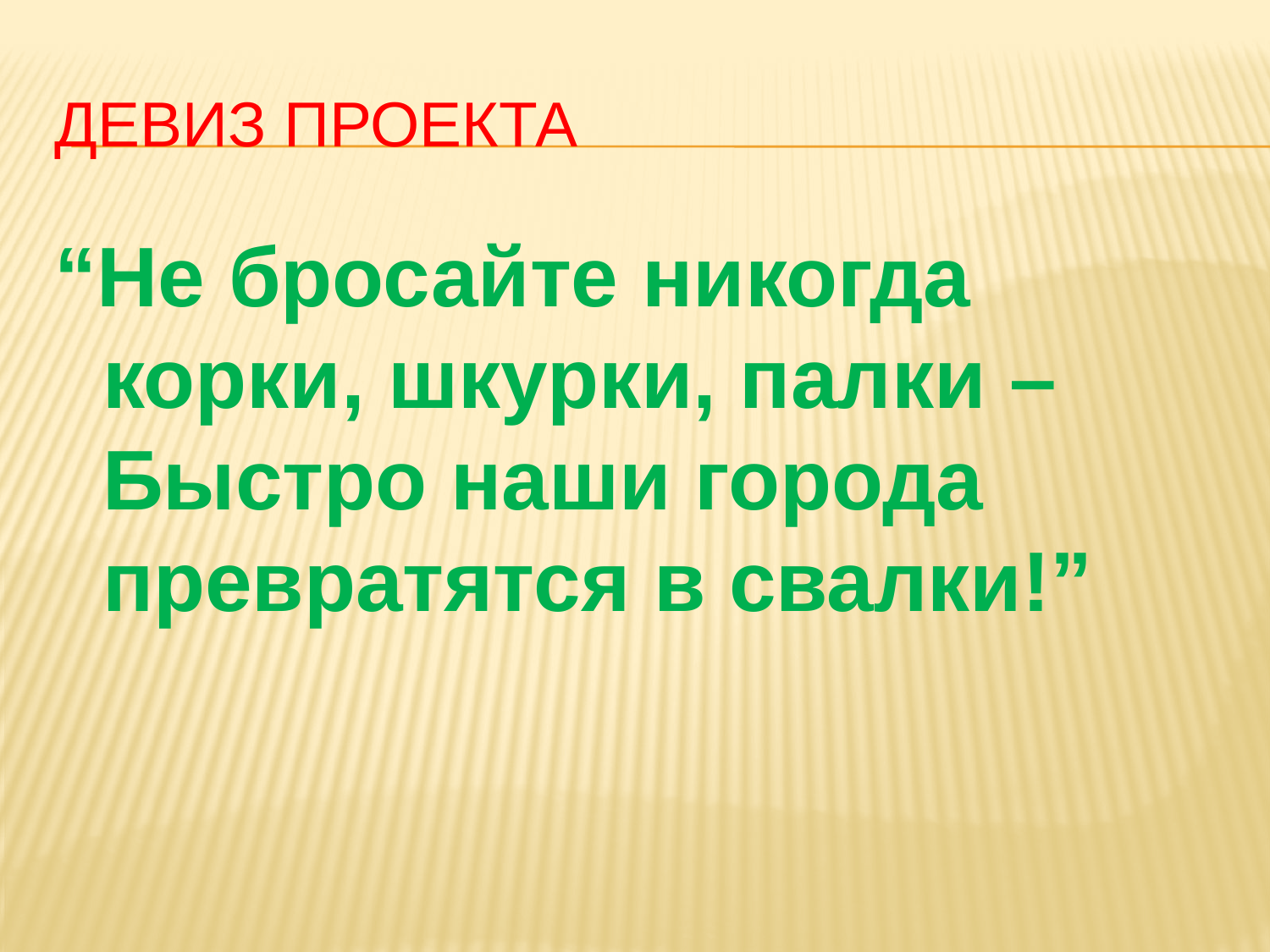

# Девиз проекта
“Не бросайте никогда корки, шкурки, палки –
Быстро наши города превратятся в свалки!”